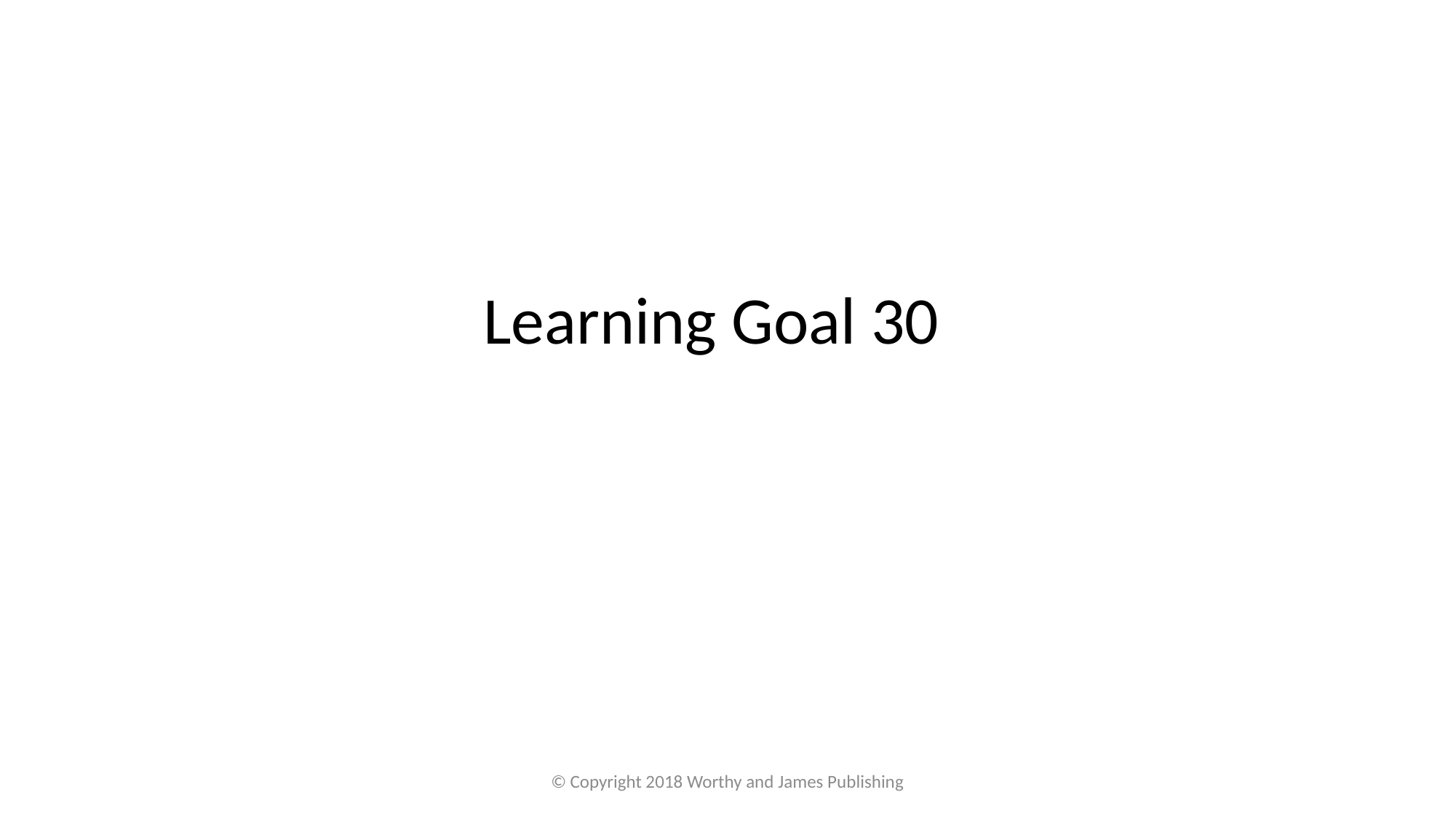

# Learning Goal 30
© Copyright 2018 Worthy and James Publishing